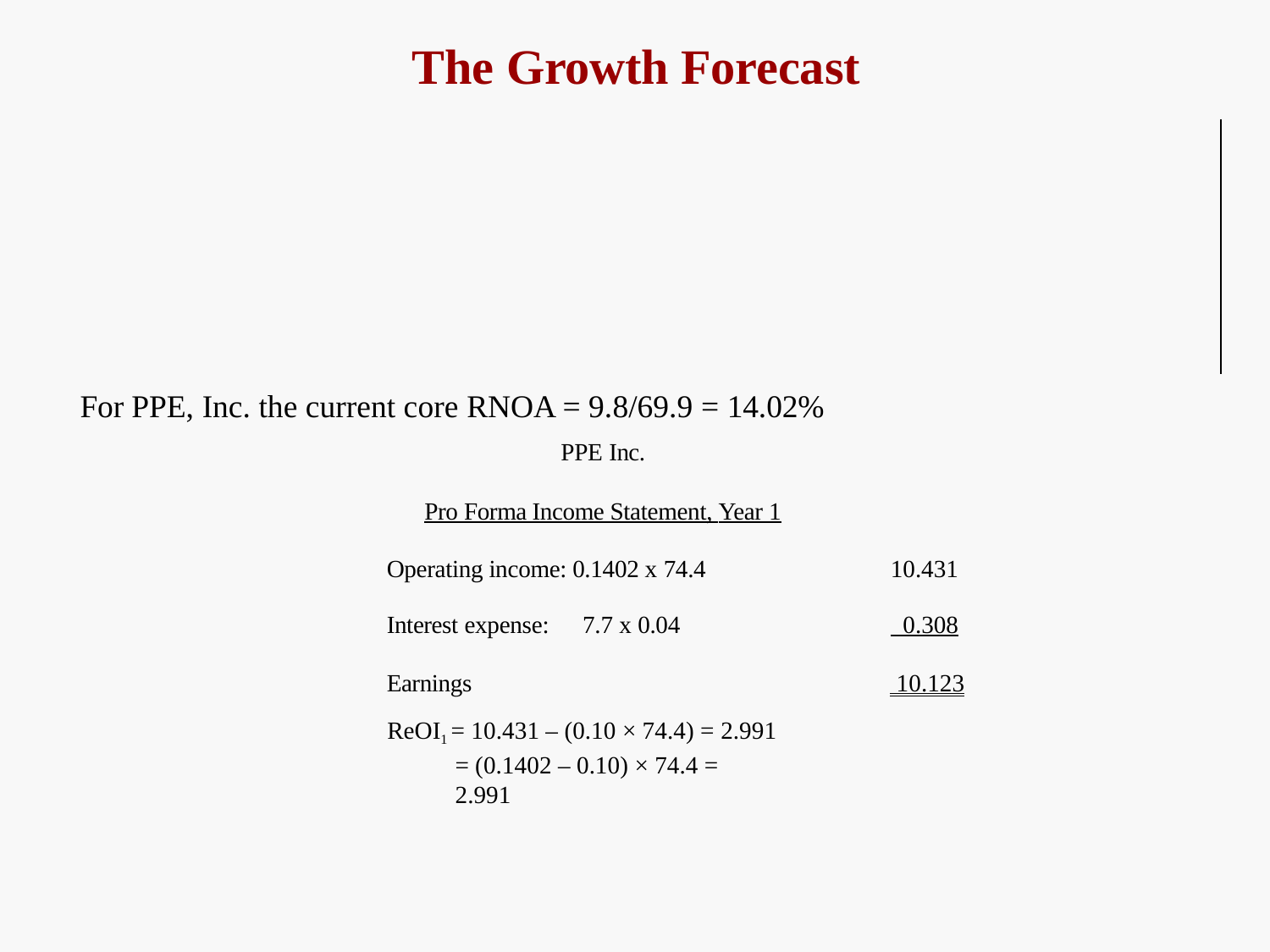

# The Growth Forecast

For PPE, Inc. the current core RNOA = 9.8/69.9 = 14.02%
PPE Inc.

Pro Forma Income Statement, Year 1
| Operating income: 0.1402 x 74.4 | 10.431 |
| --- | --- |
| Interest expense: 7.7 x 0.04 | 0.308 |
| Earnings ReOI1 = 10.431 – (0.10 × 74.4) = 2.991 | 10.123 |
= (0.1402 – 0.10) × 74.4 = 2.991